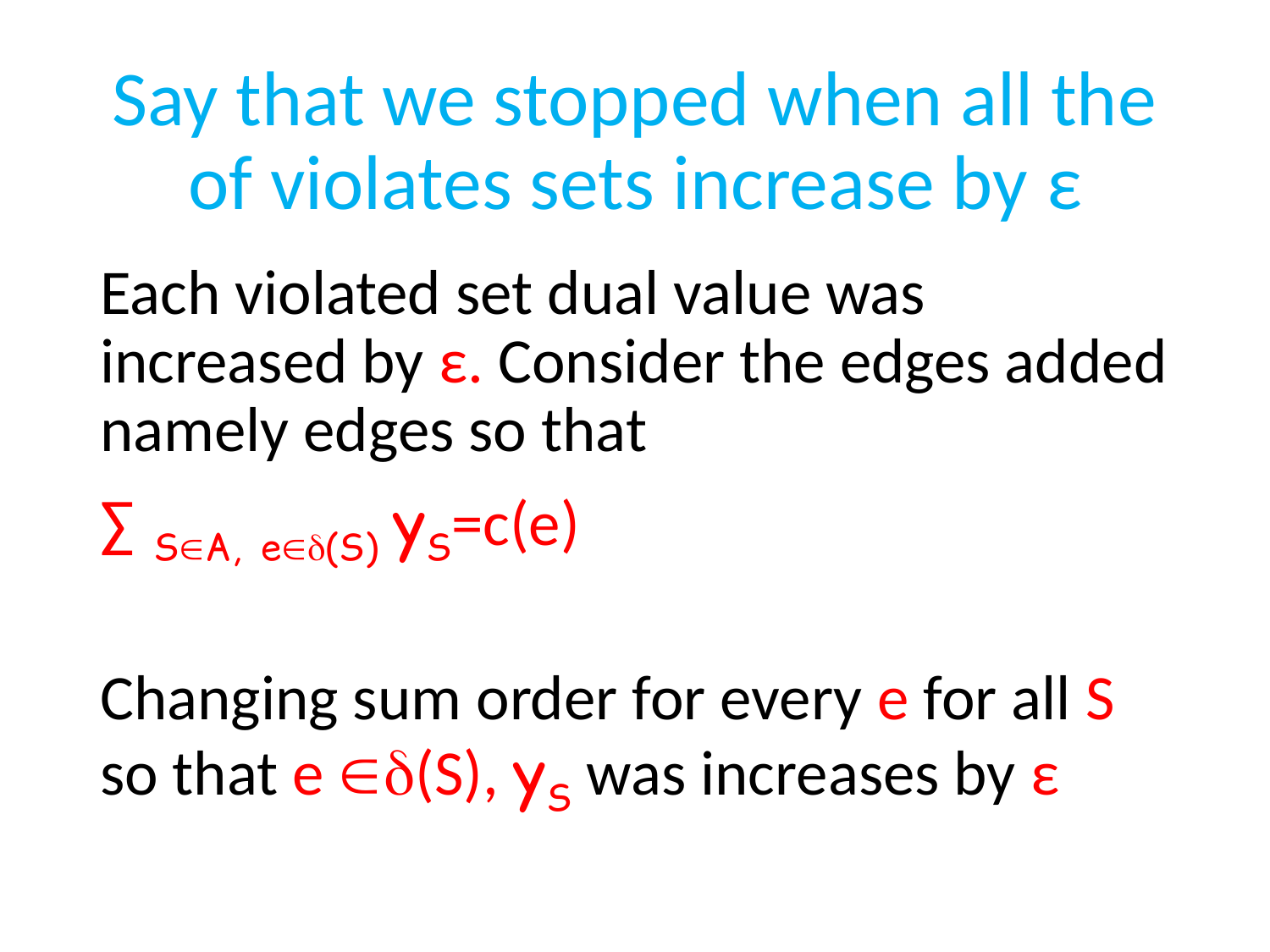

# Say that we stopped when all the of violates sets increase by ε
Each violated set dual value was increased by ε. Consider the edges added namely edges so that
∑ S∈A, e∈δ(S) yS=c(e)

Changing sum order for every e for all S so that e ∈δ(S), yS was increases by ε